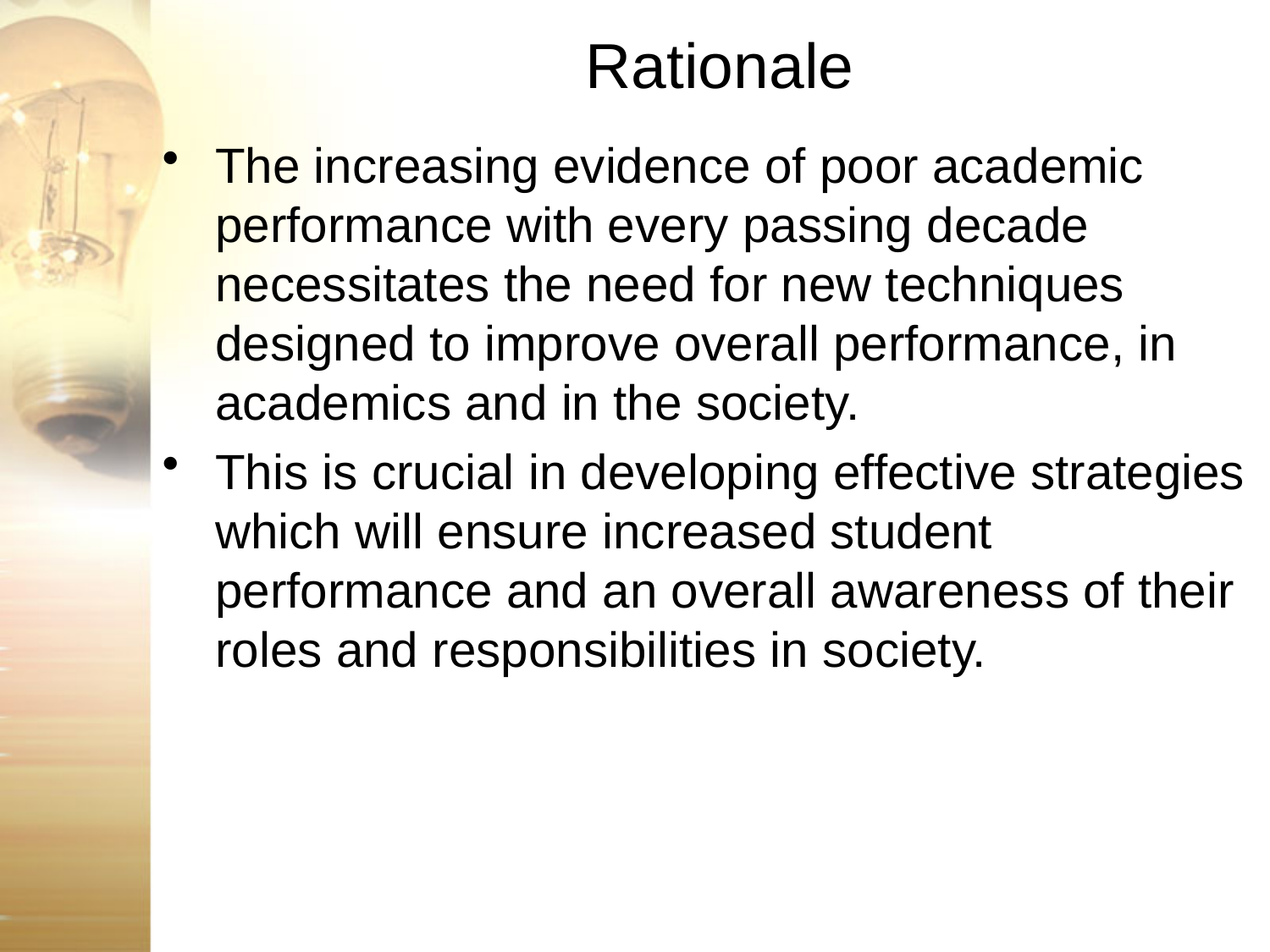

# Rationale
The increasing evidence of poor academic performance with every passing decade necessitates the need for new techniques designed to improve overall performance, in academics and in the society.
This is crucial in developing effective strategies which will ensure increased student performance and an overall awareness of their roles and responsibilities in society.